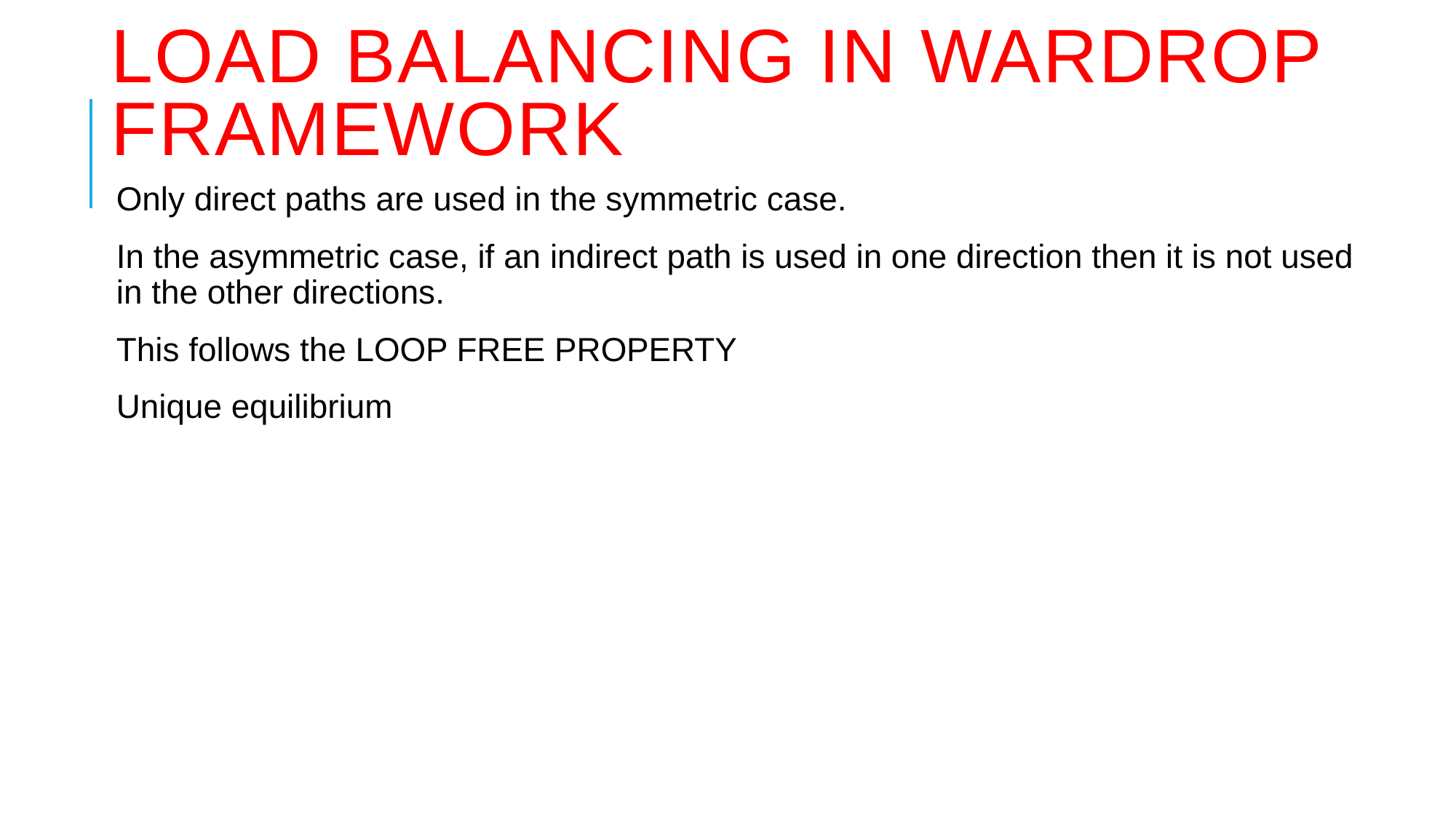

# Load Balancing in wardrop Framework
Only direct paths are used in the symmetric case.
In the asymmetric case, if an indirect path is used in one direction then it is not used in the other directions.
This follows the LOOP FREE PROPERTY
Unique equilibrium